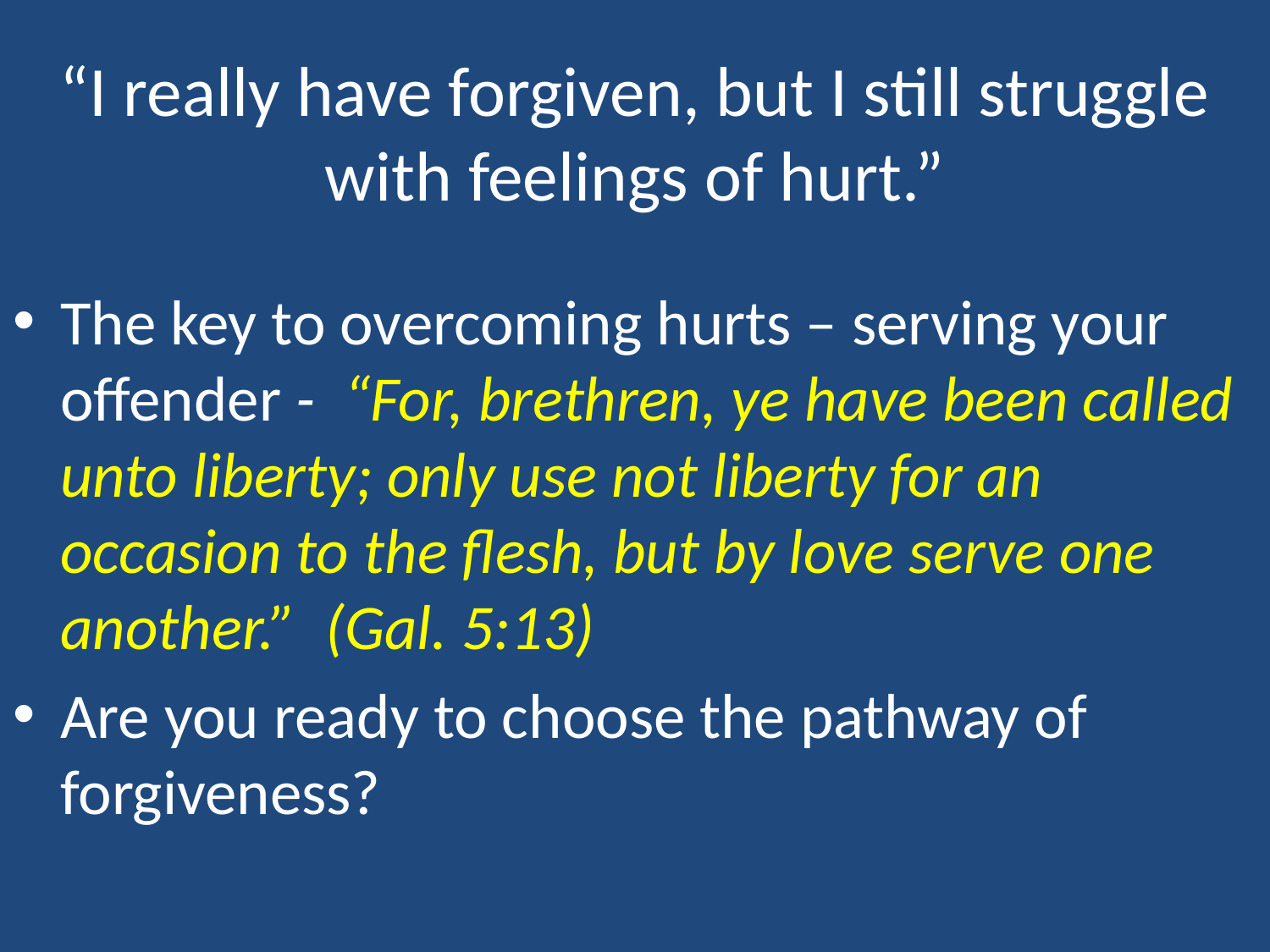

# “I really have forgiven, but I still struggle with feelings of hurt.”
The key to overcoming hurts – serving your offender -  “For, brethren, ye have been called unto liberty; only use not liberty for an occasion to the flesh, but by love serve one another.”  (Gal. 5:13)
Are you ready to choose the pathway of forgiveness?